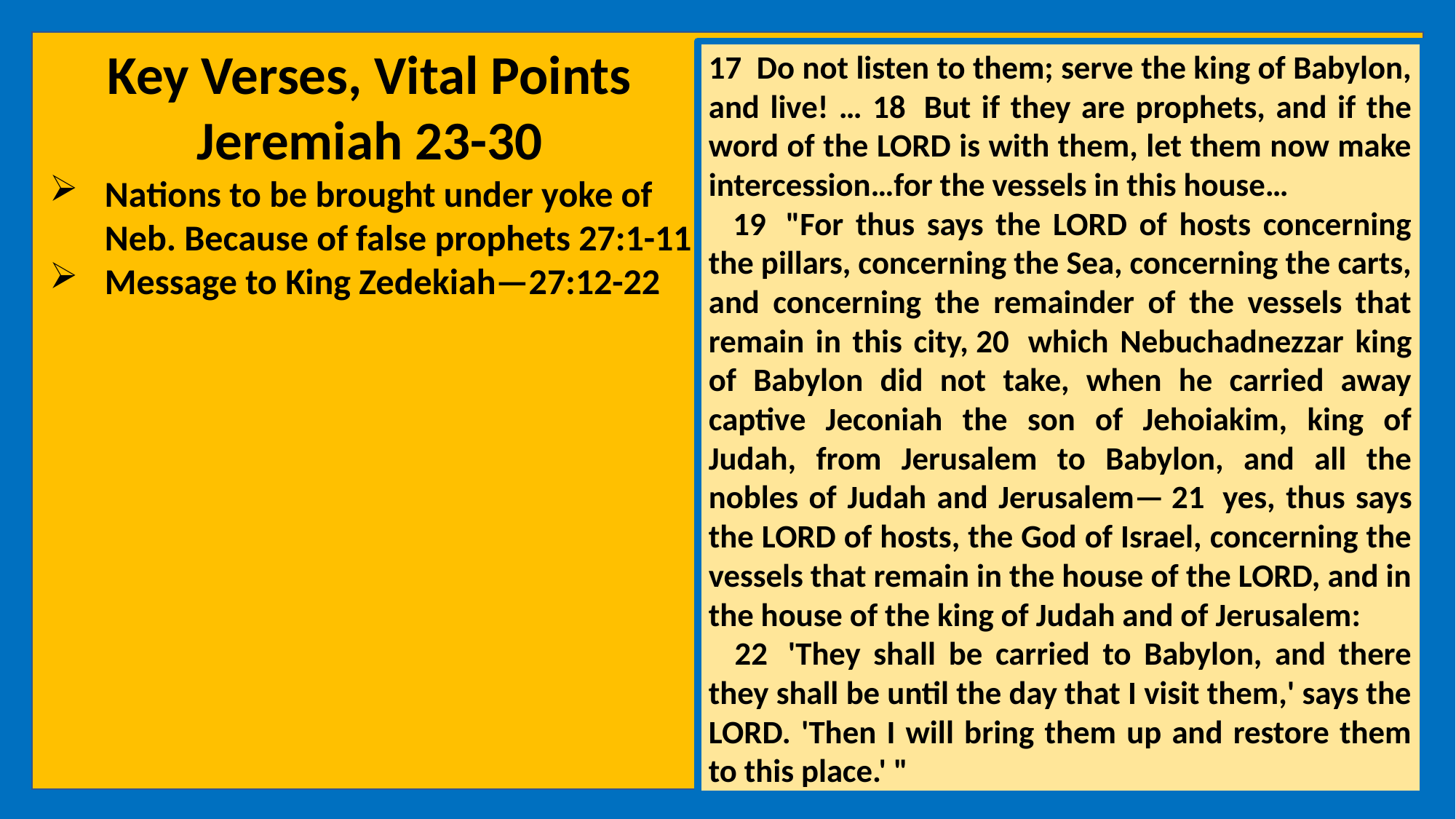

Key Verses, Vital Points
Jeremiah 23-30
Nations to be brought under yoke of Neb. Because of false prophets 27:1-11
Message to King Zedekiah—27:12-22
17  Do not listen to them; serve the king of Babylon, and live! … 18  But if they are prophets, and if the word of the LORD is with them, let them now make intercession…for the vessels in this house…
  19  "For thus says the LORD of hosts concerning the pillars, concerning the Sea, concerning the carts, and concerning the remainder of the vessels that remain in this city, 20  which Nebuchadnezzar king of Babylon did not take, when he carried away captive Jeconiah the son of Jehoiakim, king of Judah, from Jerusalem to Babylon, and all the nobles of Judah and Jerusalem— 21  yes, thus says the LORD of hosts, the God of Israel, concerning the vessels that remain in the house of the LORD, and in the house of the king of Judah and of Jerusalem:
  22  'They shall be carried to Babylon, and there they shall be until the day that I visit them,' says the LORD. 'Then I will bring them up and restore them to this place.' "